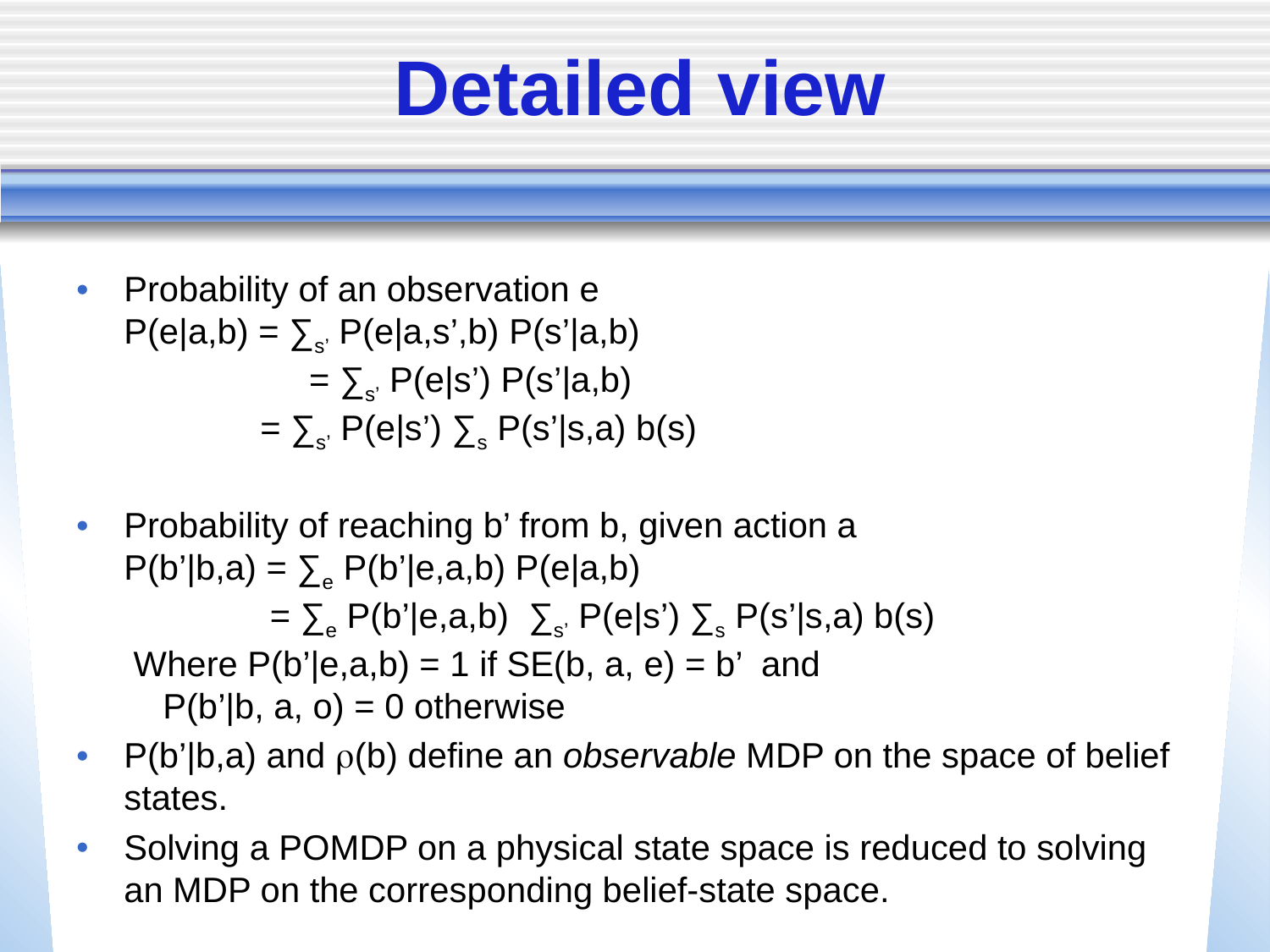

# Detailed view
Probability of an observation e
P(e|a,b) = ∑s’ P(e|a,s’,b) P(s’|a,b)
   	      = ∑s’ P(e|s’) P(s’|a,b)
              = ∑s’ P(e|s’) ∑s P(s’|s,a) b(s)
Probability of reaching b’ from b, given action a
P(b’|b,a) = ∑e P(b’|e,a,b) P(e|a,b)
               = ∑e P(b’|e,a,b)  ∑s’ P(e|s’) ∑s P(s’|s,a) b(s)
 Where P(b’|e,a,b) = 1 if SE(b, a, e) = b’  and
    P(b’|b, a, o) = 0 otherwise
P(b’|b,a) and ρ(b) define an observable MDP on the space of belief states.
Solving a POMDP on a physical state space is reduced to solving an MDP on the corresponding belief-state space.